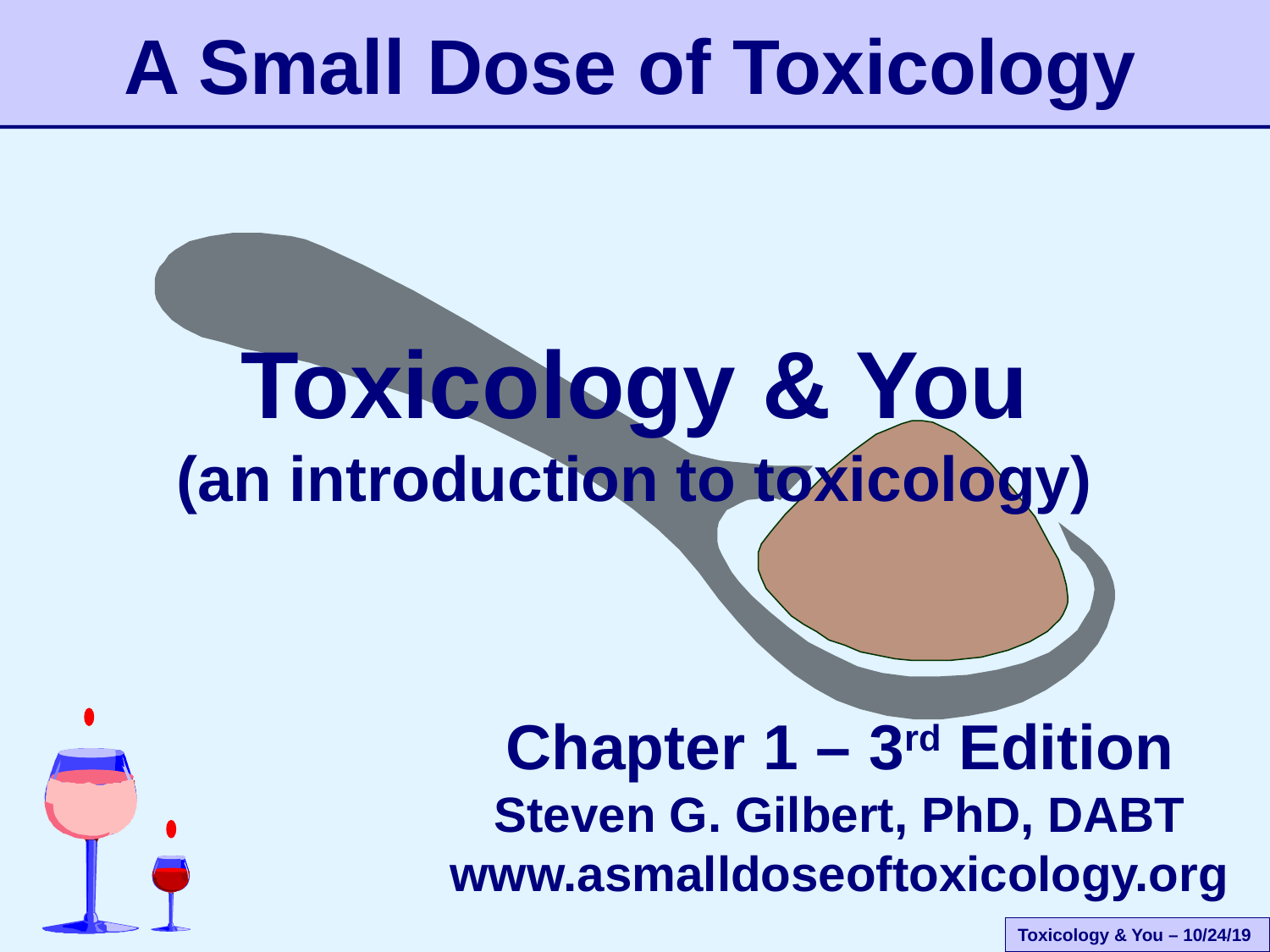

A Small Dose of Toxicology

# Toxicology & You (an introduction to toxicology)
Chapter 1 – 3rd Edition
Steven G. Gilbert, PhD, DABT
www.asmalldoseoftoxicology.org